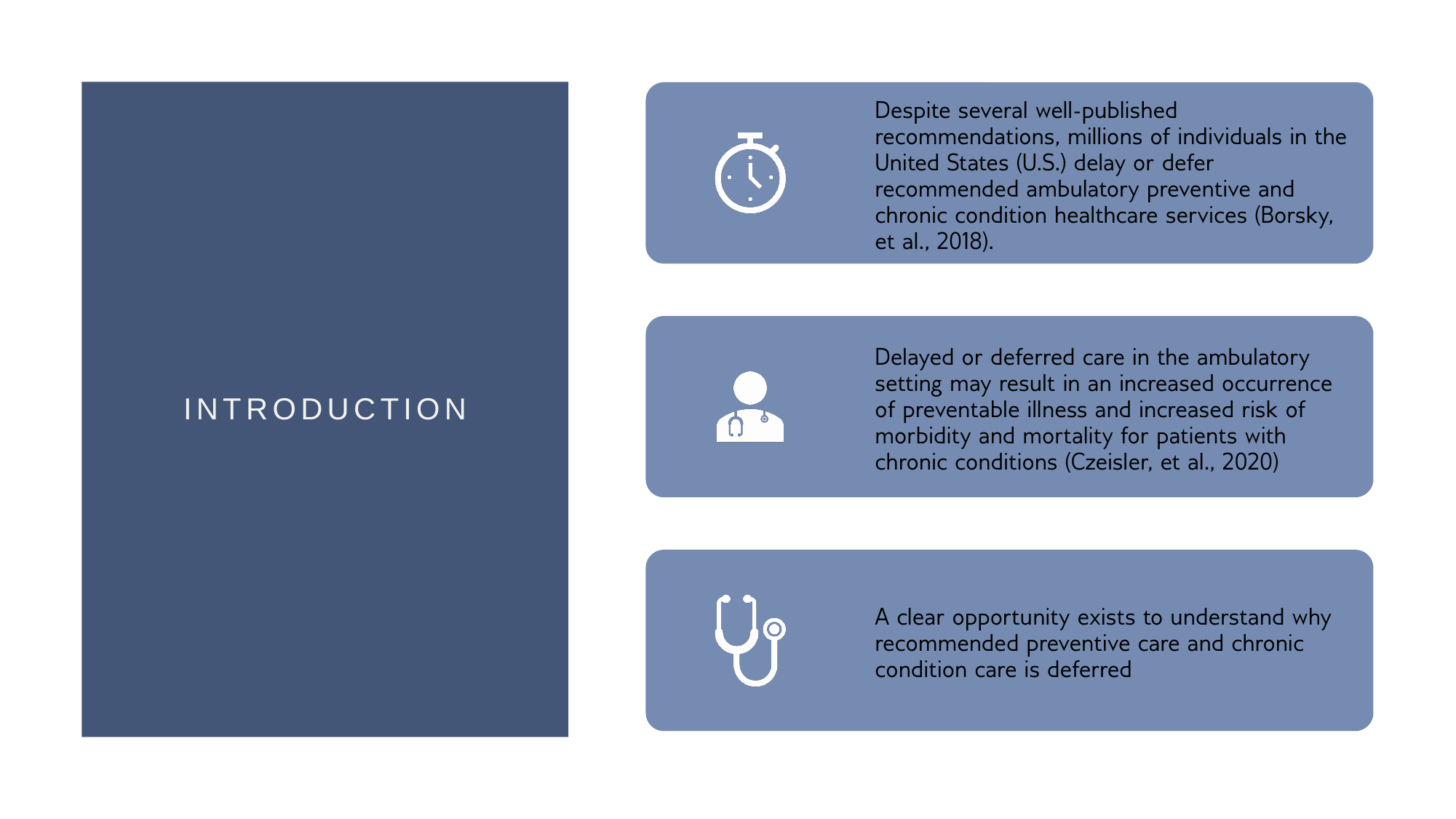

Despite several well-published recommendations, millions of individuals in the United States (U.S.) delay or defer recommended ambulatory preventive and chronic condition healthcare services (Borsky, et al., 2018).
Delayed or deferred care in the ambulatory setting may result in an increased occurrence of preventable illness and increased risk of morbidity and mortality for patients with chronic conditions (Czeisler, et al., 2020)
A clear opportunity exists to understand why recommended preventive care and chronic condition care is deferred
# Introduction